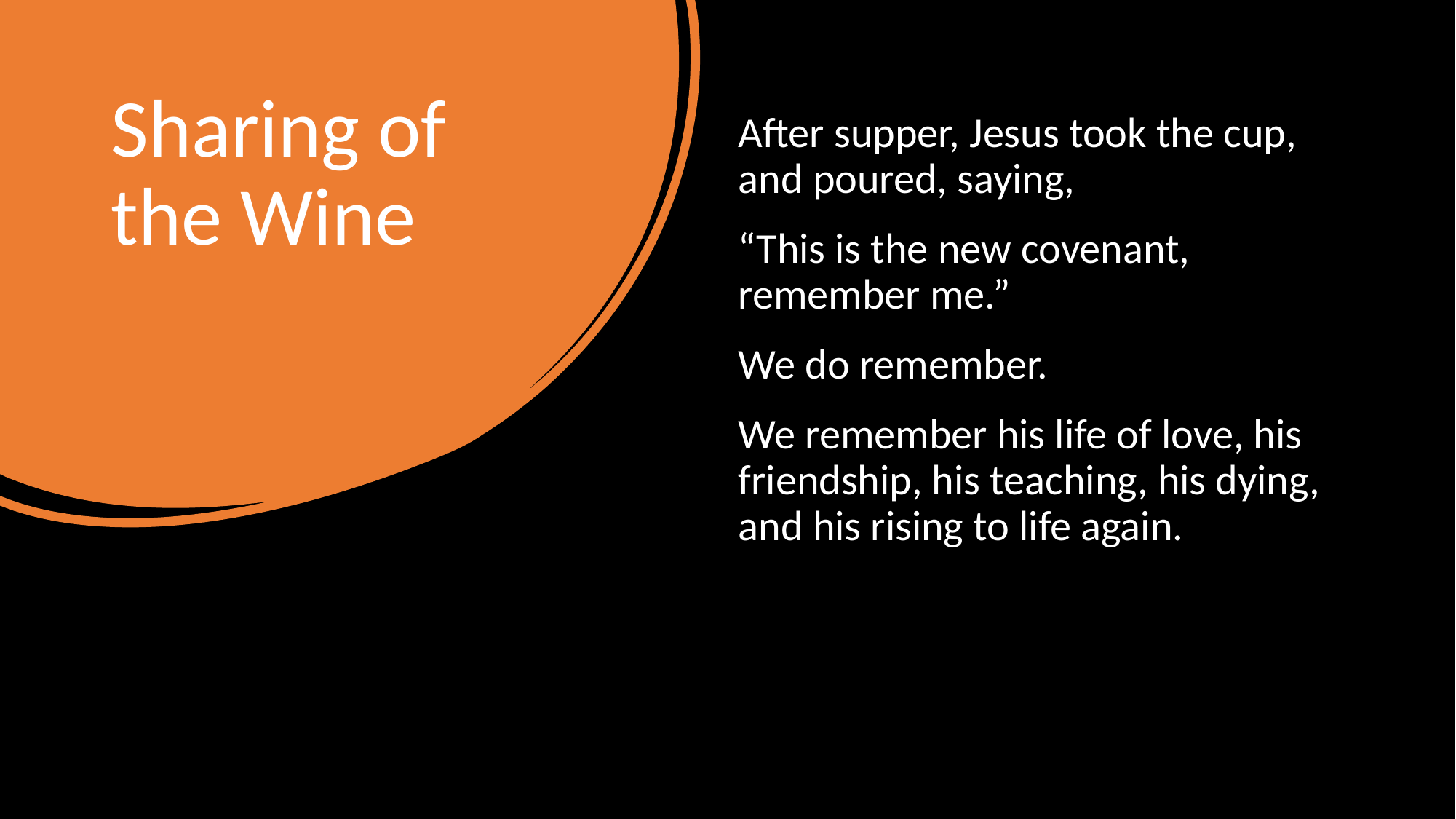

# Sharing of the Wine
After supper, Jesus took the cup, and poured, saying,
“This is the new covenant, remember me.”
We do remember.
We remember his life of love, his friendship, his teaching, his dying, and his rising to life again.